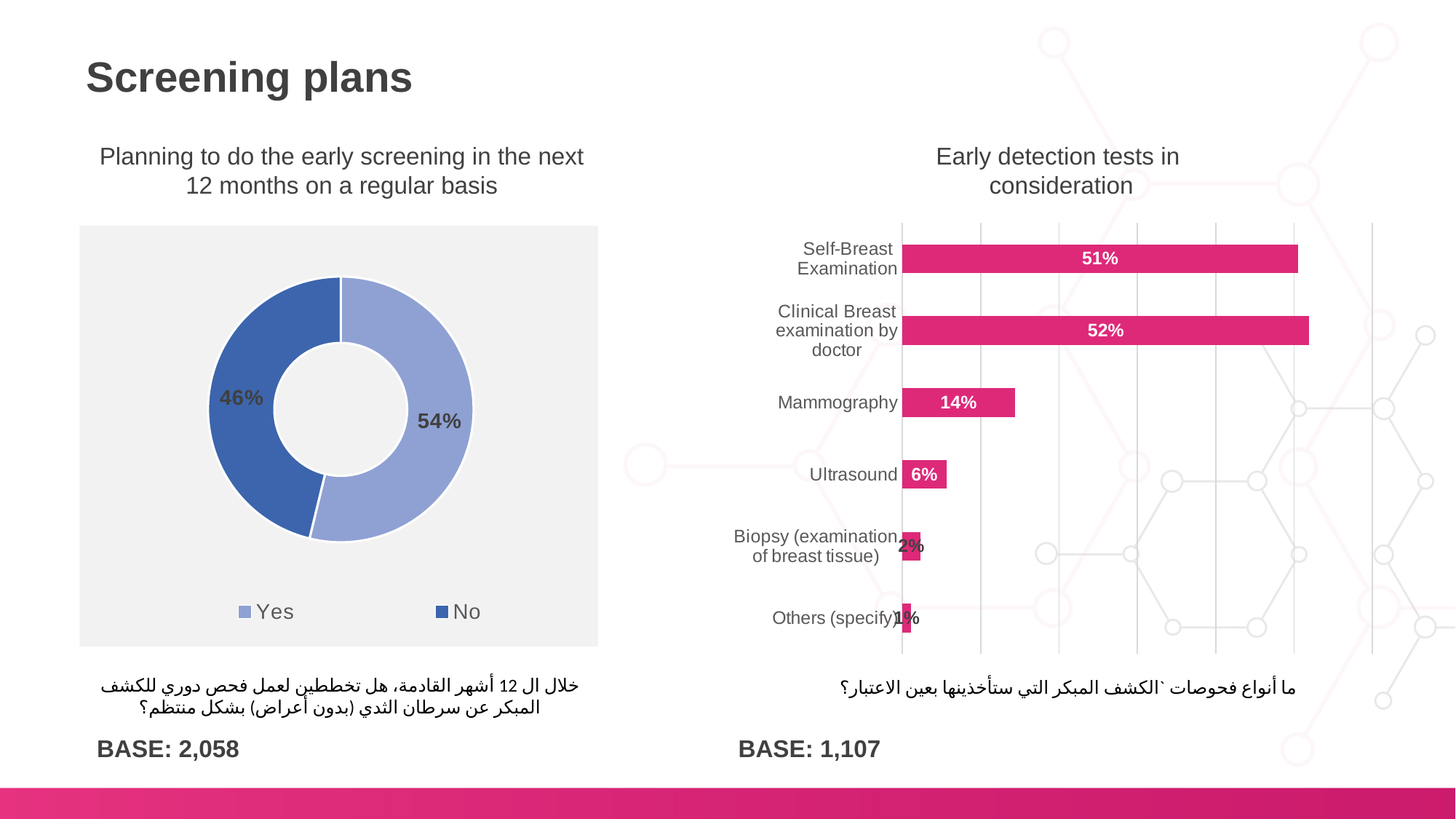

Screening plans
Planning to do the early screening in the next 12 months on a regular basis
Early detection tests in
consideration

### Chart

| Category | Column1 |
|---|---|
| Self-Breast Examination | 0.505 |
| Clinical Breast examination by doctor | 0.5194 |
| Mammography | 0.1436 |
| Ultrasound | 0.05600000000000001 |
| Biopsy (examination of breast tissue) | 0.0226 |
| Others (specify) | 0.0108 |

### Chart

| Category | Column1 |
|---|---|
| Yes | 0.5379 |
| No | 0.4621 |
خلال ال 12 أشهر القادمة، هل تخططين لعمل فحص دوري للكشف المبكر عن سرطان الثدي (بدون أعراض) بشكل منتظم؟
ما أنواع فحوصات `الكشف المبكر التي ستأخذينها بعين الاعتبار؟
BASE: 2,058
BASE: 1,107